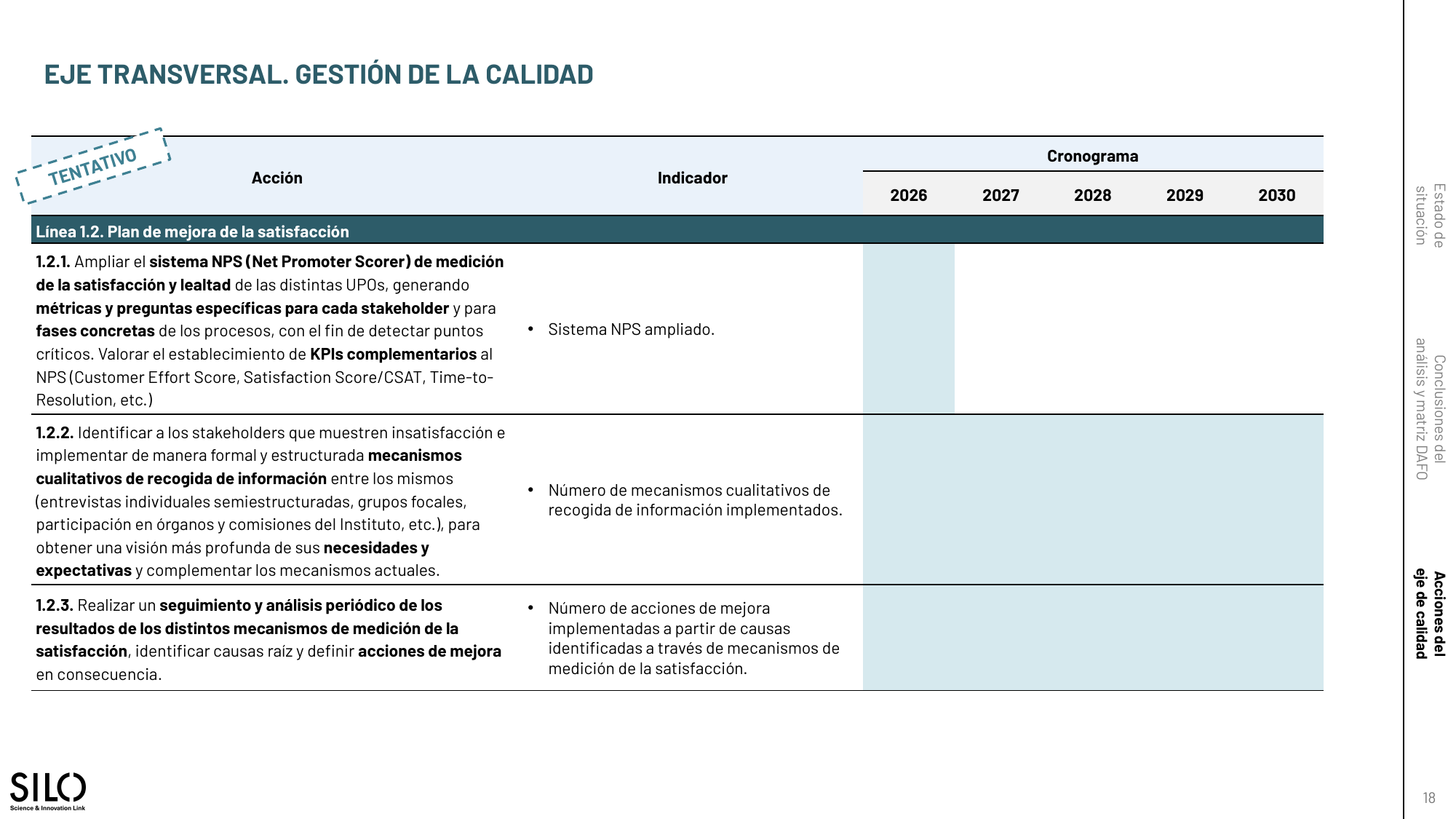

EJE TRANSVERSAL. GESTIÓN DE LA CALIDAD
| Acción | Indicador | Cronograma |  |  |  |  |
| --- | --- | --- | --- | --- | --- | --- |
|  |  | 2026 | 2027 | 2028 | 2029 | 2030 |
| Línea 1.2. Plan de mejora de la satisfacción |  |  |  |  |  |  |
| 1.2.1. Ampliar el sistema NPS (Net Promoter Scorer) de medición de la satisfacción y lealtad de las distintas UPOs, generando métricas y preguntas específicas para cada stakeholder y para fases concretas de los procesos, con el fin de detectar puntos críticos. Valorar el establecimiento de KPIs complementarios al NPS (Customer Effort Score, Satisfaction Score/CSAT, Time-to-Resolution, etc.) | Sistema NPS ampliado. |  |  |  |  |  |
| 1.2.2. Identificar a los stakeholders que muestren insatisfacción e implementar de manera formal y estructurada mecanismos cualitativos de recogida de información entre los mismos (entrevistas individuales semiestructuradas, grupos focales, participación en órganos y comisiones del Instituto, etc.), para obtener una visión más profunda de sus necesidades y expectativas y complementar los mecanismos actuales. | Número de mecanismos cualitativos de recogida de información implementados. |  |  |  |  |  |
| 1.2.3. Realizar un seguimiento y análisis periódico de los resultados de los distintos mecanismos de medición de la satisfacción, identificar causas raíz y definir acciones de mejora en consecuencia. | Número de acciones de mejora implementadas a partir de causas identificadas a través de mecanismos de medición de la satisfacción. |  |  |  |  |  |
TENTATIVO
18